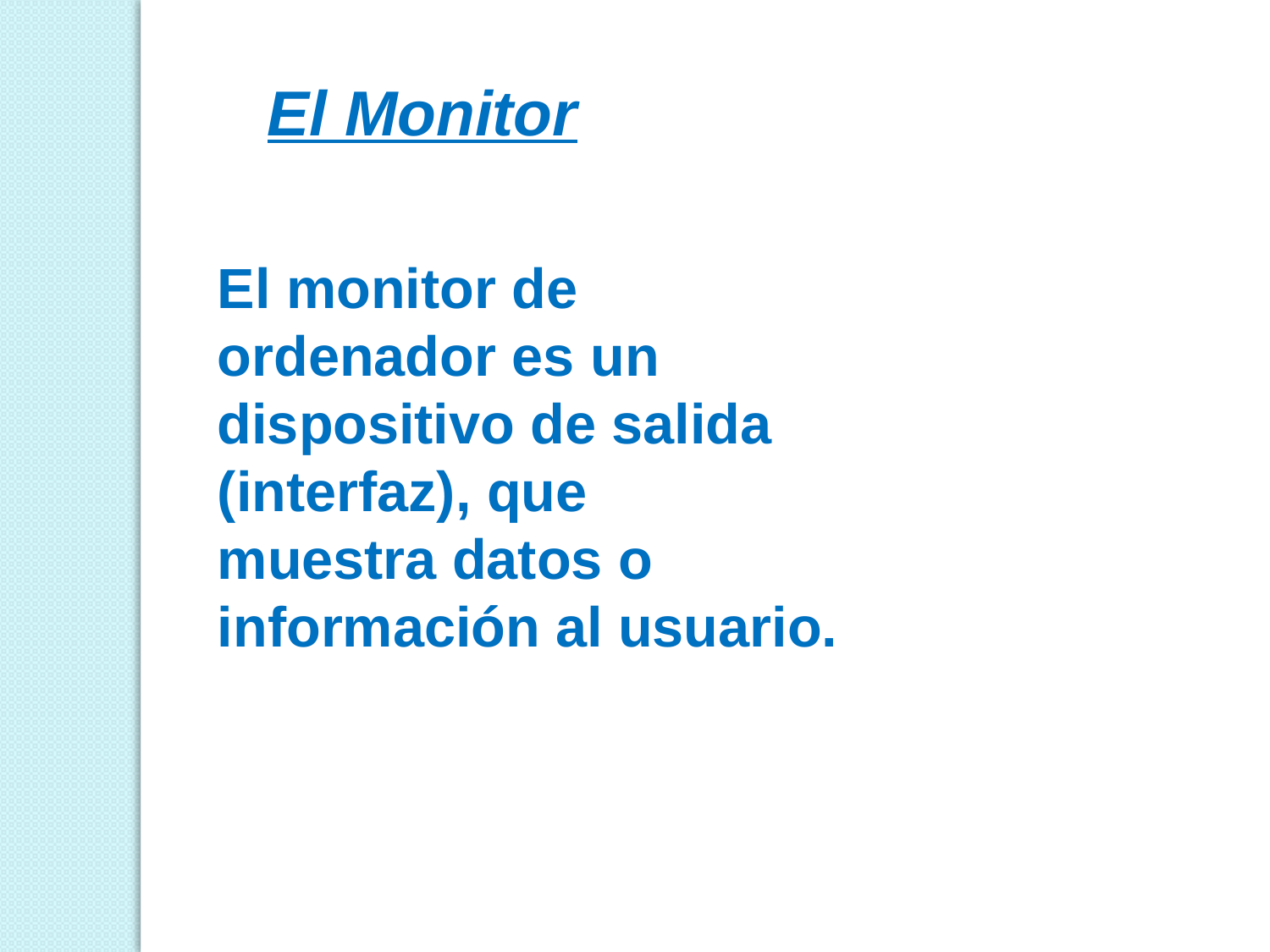

El Monitor
El monitor de ordenador es un dispositivo de salida (interfaz), que muestra datos o información al usuario.